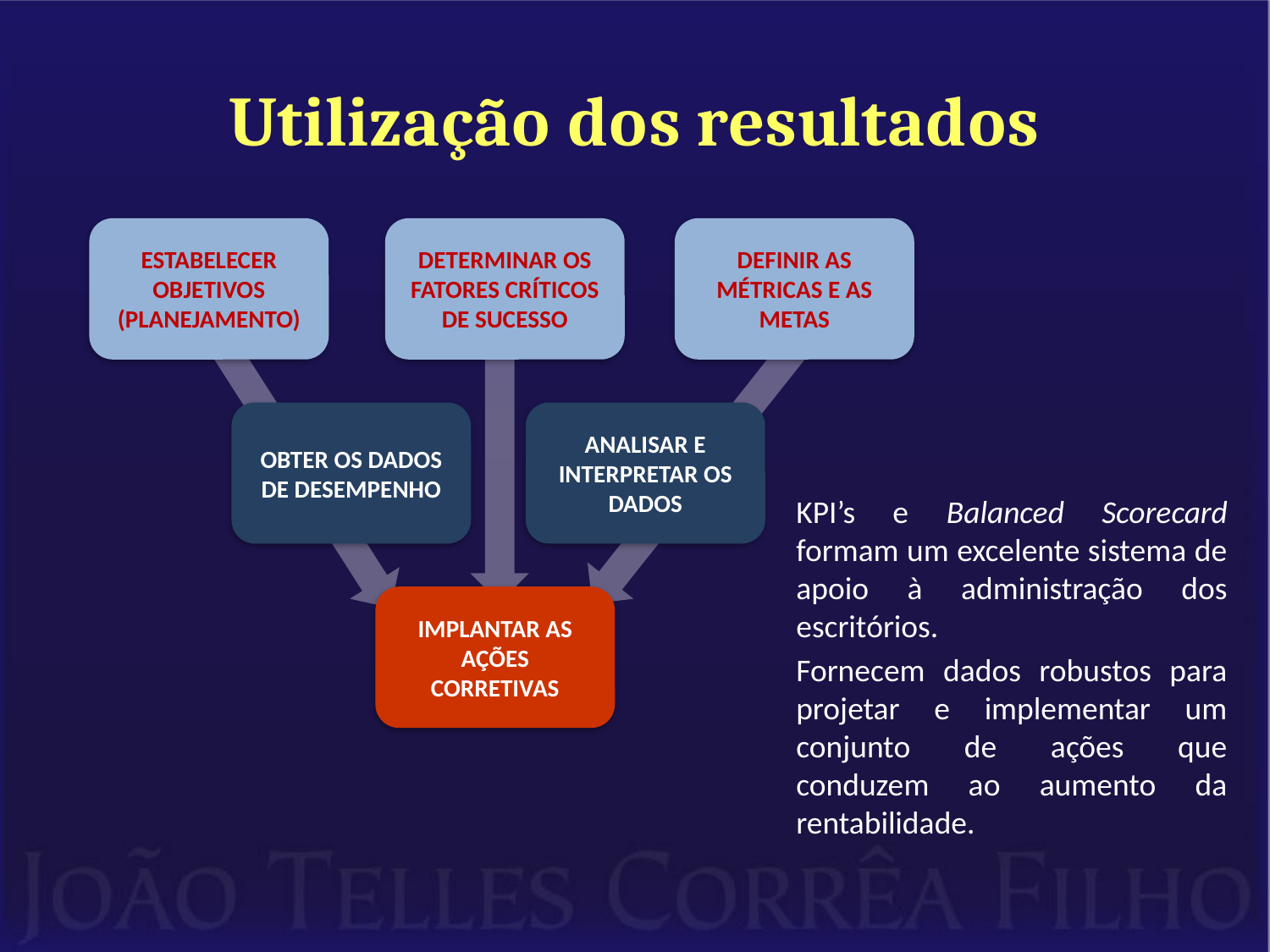

# Utilização dos resultados
ESTABELECER OBJETIVOS (PLANEJAMENTO)
DETERMINAR OS FATORES CRÍTICOS DE SUCESSO
DEFINIR AS MÉTRICAS E AS METAS

OBTER OS DADOS DE DESEMPENHO
ANALISAR E INTERPRETAR OS DADOS
IMPLANTAR AS AÇÕES CORRETIVAS
KPI’s e Balanced Scorecard formam um excelente sistema de apoio à administração dos escritórios.
Fornecem dados robustos para projetar e implementar um conjunto de ações que conduzem ao aumento da rentabilidade.